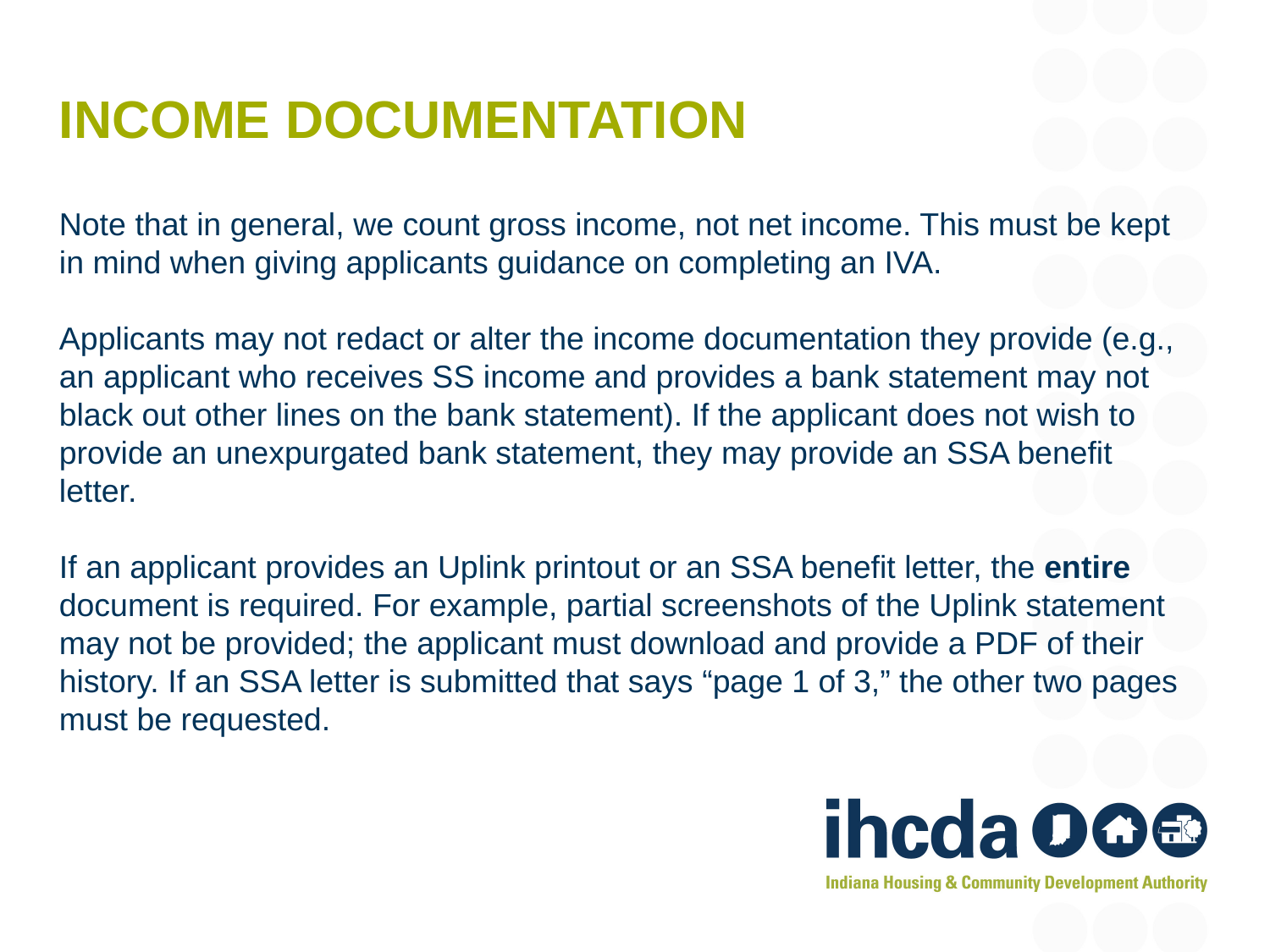

# Income documentation
Note that in general, we count gross income, not net income. This must be kept in mind when giving applicants guidance on completing an IVA.

Applicants may not redact or alter the income documentation they provide (e.g., an applicant who receives SS income and provides a bank statement may not black out other lines on the bank statement). If the applicant does not wish to provide an unexpurgated bank statement, they may provide an SSA benefit letter.

If an applicant provides an Uplink printout or an SSA benefit letter, the entire document is required. For example, partial screenshots of the Uplink statement may not be provided; the applicant must download and provide a PDF of their history. If an SSA letter is submitted that says “page 1 of 3,” the other two pages must be requested.